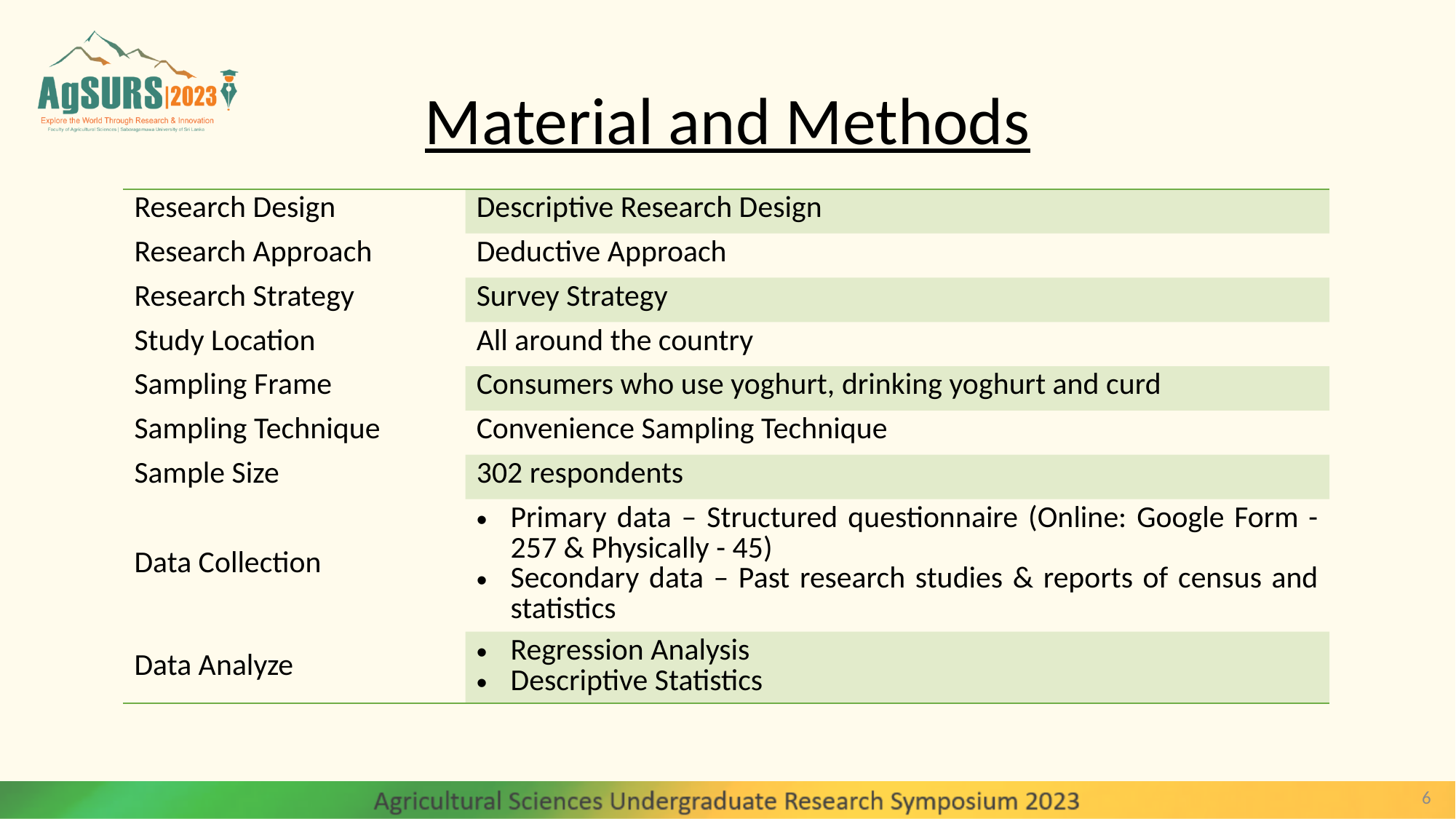

# Material and Methods
| Research Design | Descriptive Research Design |
| --- | --- |
| Research Approach | Deductive Approach |
| Research Strategy | Survey Strategy |
| Study Location | All around the country |
| Sampling Frame | Consumers who use yoghurt, drinking yoghurt and curd |
| Sampling Technique | Convenience Sampling Technique |
| Sample Size | 302 respondents |
| Data Collection | Primary data – Structured questionnaire (Online: Google Form - 257 & Physically - 45) Secondary data – Past research studies & reports of census and statistics |
| Data Analyze | Regression Analysis Descriptive Statistics |
6